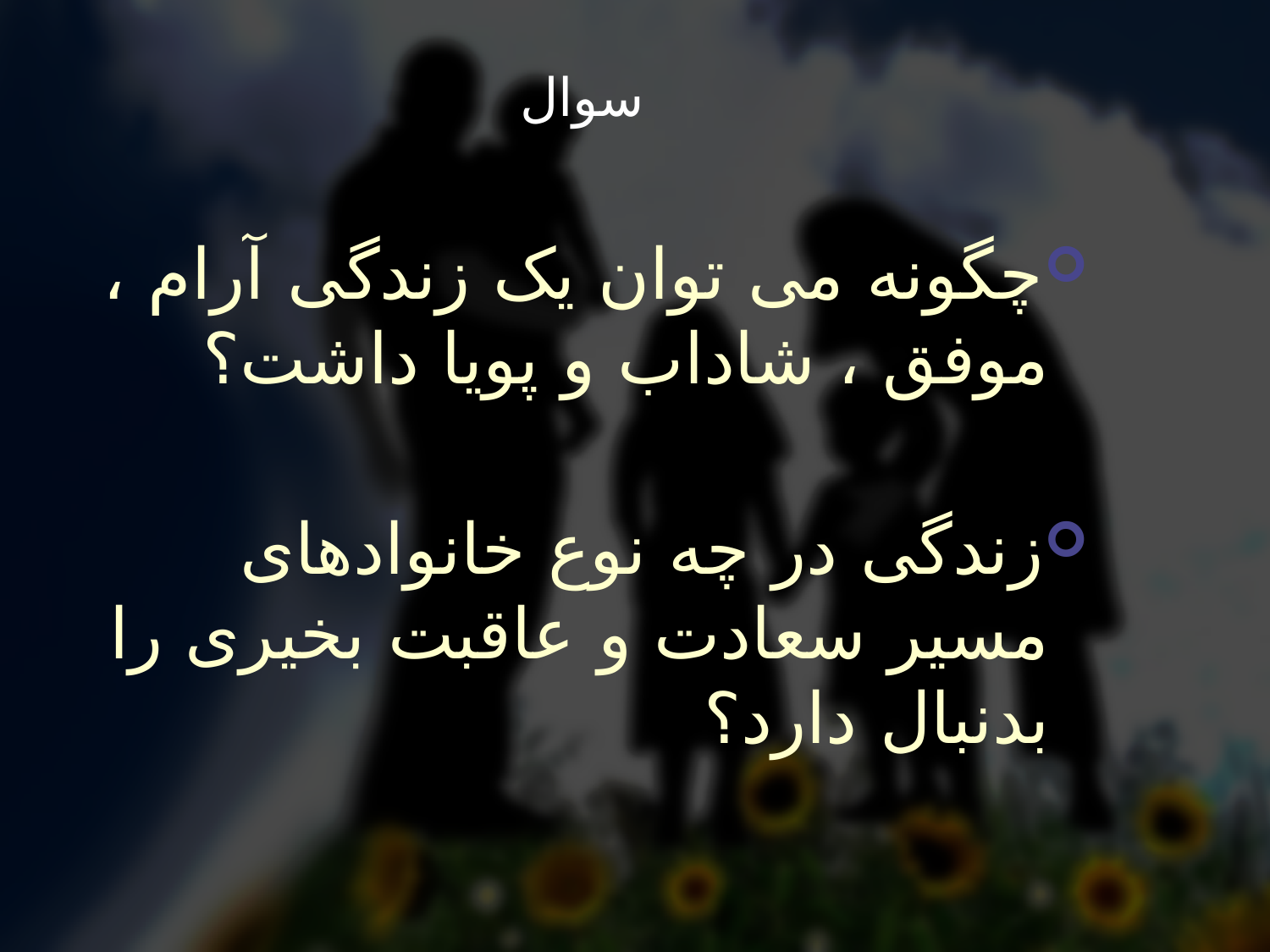

# سوال
چگونه می توان یک زندگی آرام ، موفق ، شاداب و پویا داشت؟

زندگی در چه نوع خانوادهای  مسیر سعادت و عاقبت بخیری را بدنبال دارد؟